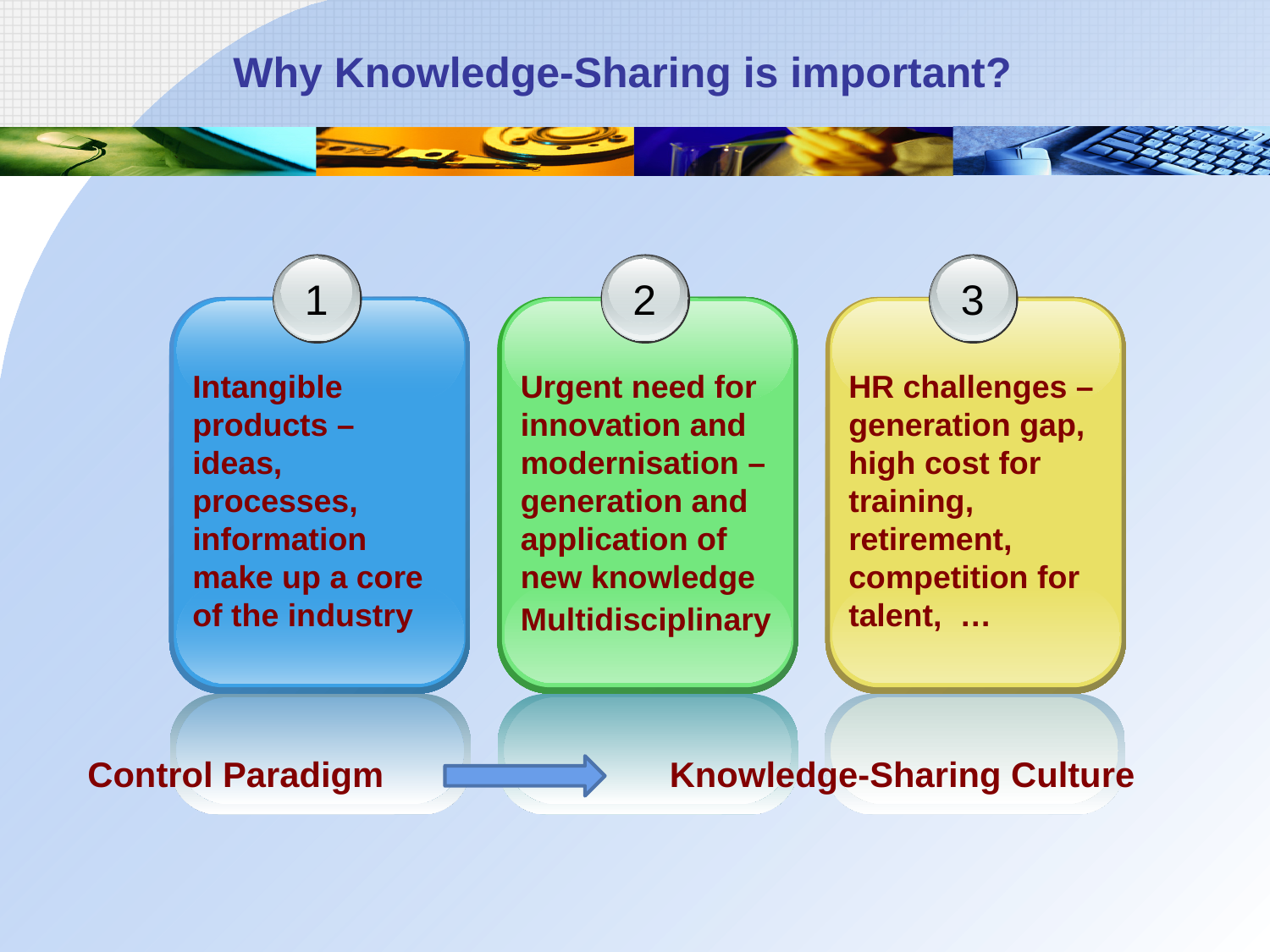

# Why Knowledge-Sharing is important?

1

Intangible products – ideas, processes, information make up a core of the industry

2

Urgent need for innovation and modernisation – generation and application of new knowledge
Multidisciplinary

3

HR challenges – generation gap, high cost for training, retirement, competition for talent,  …

Control Paradigm
Knowledge-Sharing Culture